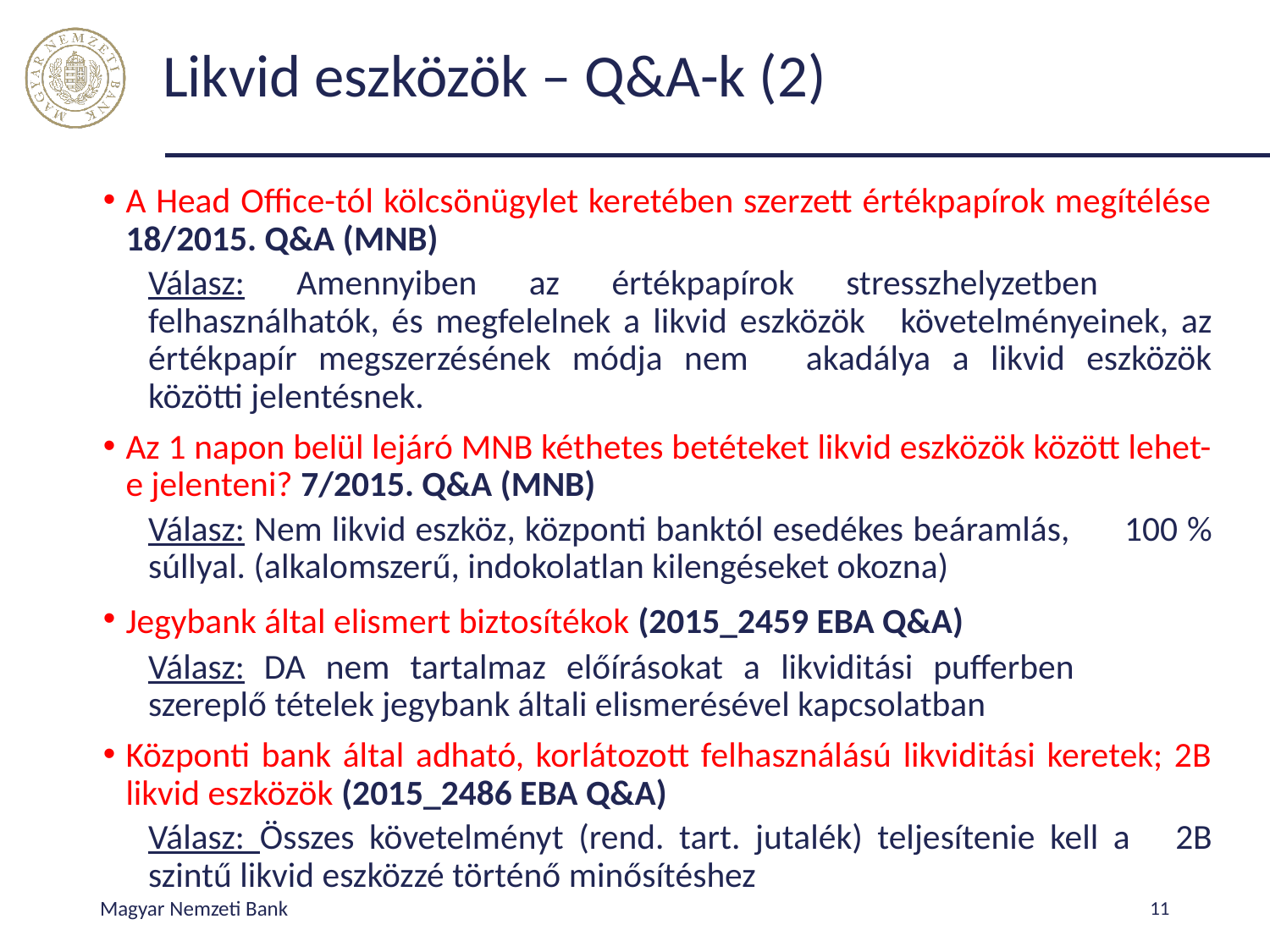

# Likvid eszközök – Q&A-k (2)
A Head Office-tól kölcsönügylet keretében szerzett értékpapírok megítélése 18/2015. Q&A (MNB)
	Válasz: Amennyiben az értékpapírok stresszhelyzetben 	felhasználhatók, és megfelelnek a likvid eszközök 	követelményeinek, az értékpapír megszerzésének módja nem 	akadálya a likvid eszközök közötti jelentésnek.
Az 1 napon belül lejáró MNB kéthetes betéteket likvid eszközök között lehet-e jelenteni? 7/2015. Q&A (MNB)
	Válasz: Nem likvid eszköz, központi banktól esedékes beáramlás, 	100 % súllyal. (alkalomszerű, indokolatlan kilengéseket okozna)
Jegybank által elismert biztosítékok (2015_2459 EBA Q&A)
	Válasz: DA nem tartalmaz előírásokat a likviditási pufferben 	szereplő tételek jegybank általi elismerésével kapcsolatban
Központi bank által adható, korlátozott felhasználású likviditási keretek; 2B likvid eszközök (2015_2486 EBA Q&A)
	Válasz: Összes követelményt (rend. tart. jutalék) teljesítenie kell a 	2B szintű likvid eszközzé történő minősítéshez

Magyar Nemzeti Bank
11